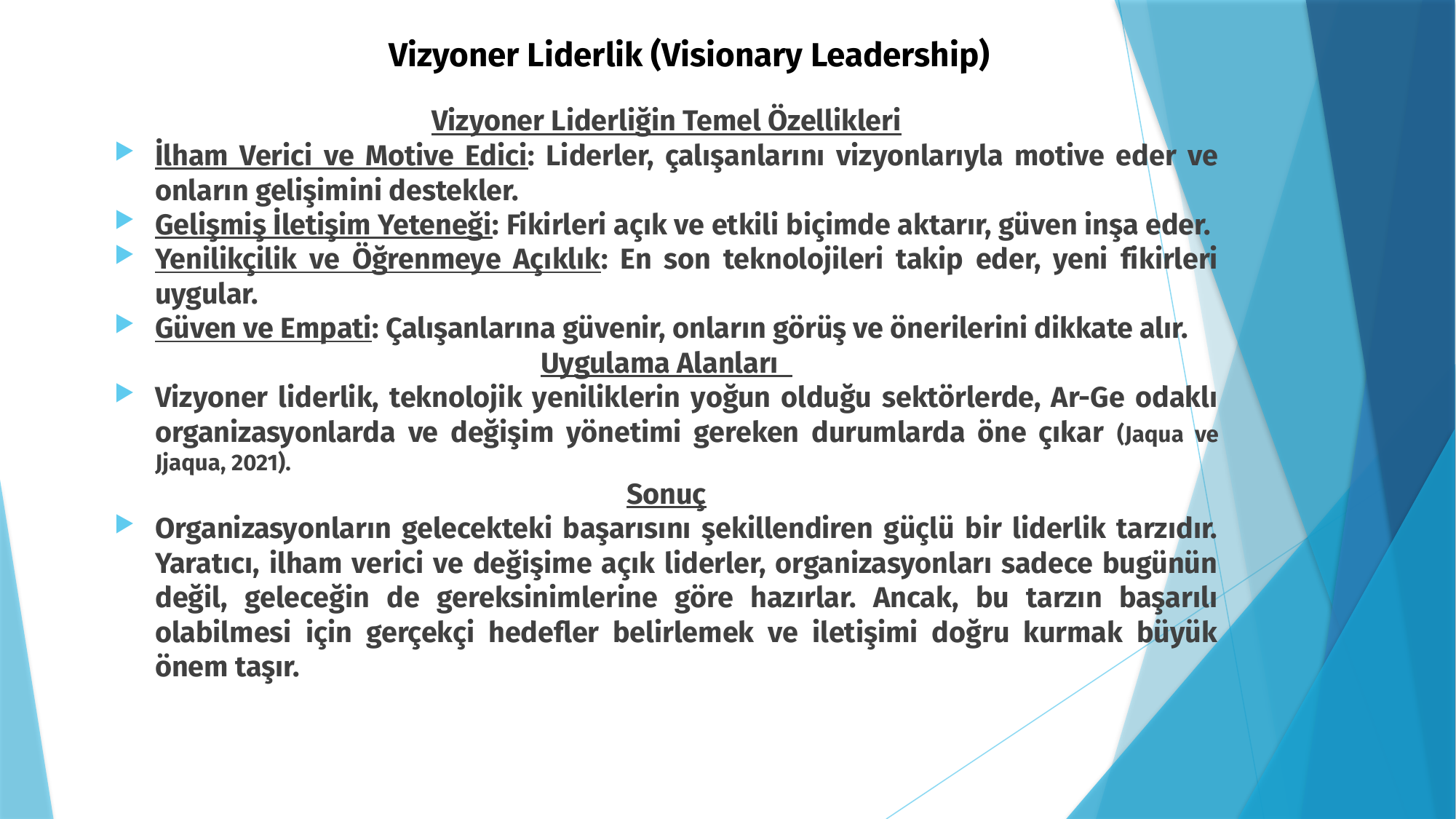

# Vizyoner Liderlik (Visionary Leadership)
Vizyoner Liderliğin Temel Özellikleri
İlham Verici ve Motive Edici: Liderler, çalışanlarını vizyonlarıyla motive eder ve onların gelişimini destekler.
Gelişmiş İletişim Yeteneği: Fikirleri açık ve etkili biçimde aktarır, güven inşa eder.
Yenilikçilik ve Öğrenmeye Açıklık: En son teknolojileri takip eder, yeni fikirleri uygular.
Güven ve Empati: Çalışanlarına güvenir, onların görüş ve önerilerini dikkate alır.
Uygulama Alanları
Vizyoner liderlik, teknolojik yeniliklerin yoğun olduğu sektörlerde, Ar-Ge odaklı organizasyonlarda ve değişim yönetimi gereken durumlarda öne çıkar (Jaqua ve Jjaqua, 2021).
Sonuç
Organizasyonların gelecekteki başarısını şekillendiren güçlü bir liderlik tarzıdır. Yaratıcı, ilham verici ve değişime açık liderler, organizasyonları sadece bugünün değil, geleceğin de gereksinimlerine göre hazırlar. Ancak, bu tarzın başarılı olabilmesi için gerçekçi hedefler belirlemek ve iletişimi doğru kurmak büyük önem taşır.